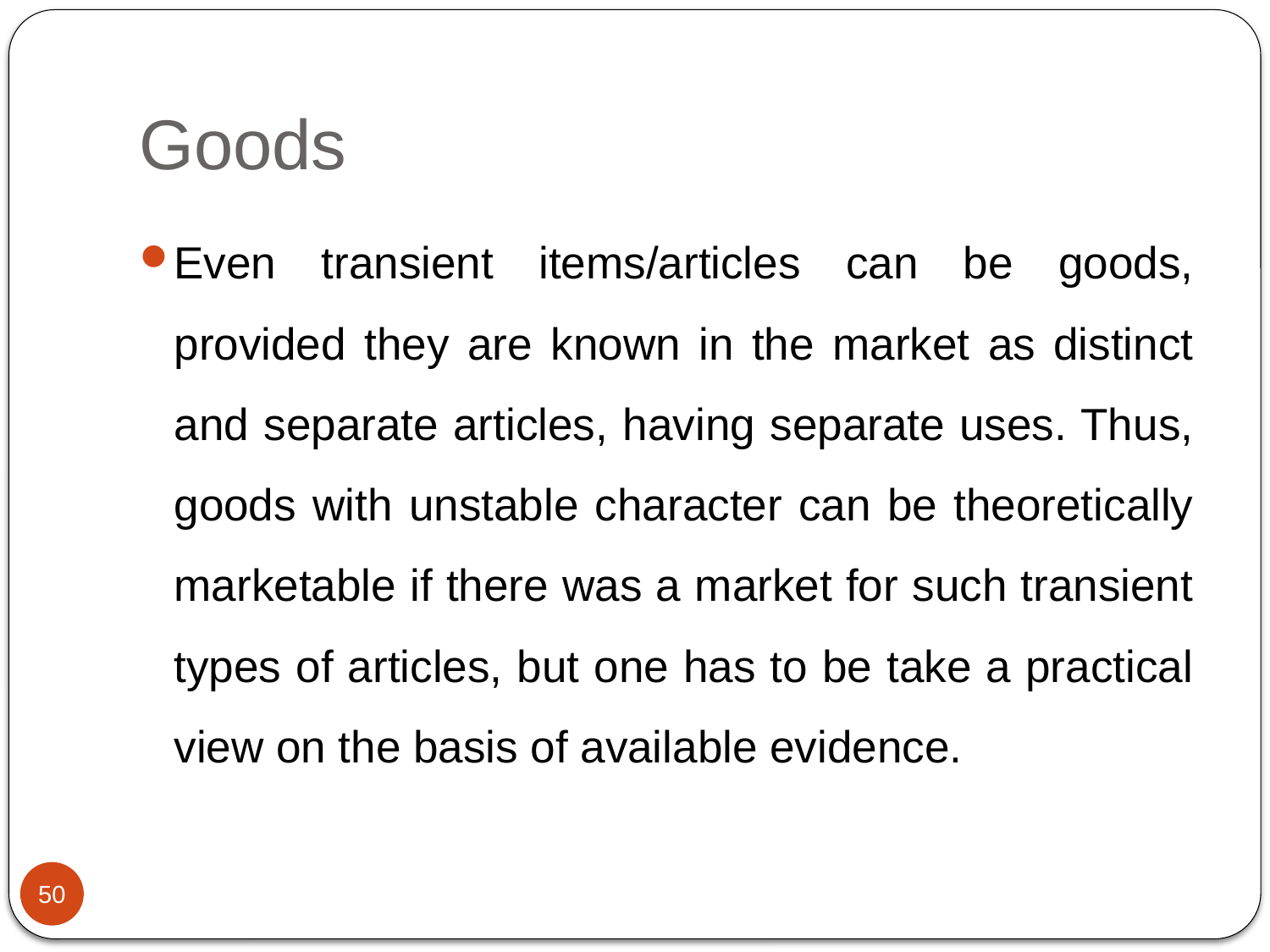

# Goods
Even transient items/articles can be goods, provided they are known in the market as distinct and separate articles, having separate uses. Thus, goods with unstable character can be theoretically marketable if there was a market for such transient types of articles, but one has to be take a practical view on the basis of available evidence.

50